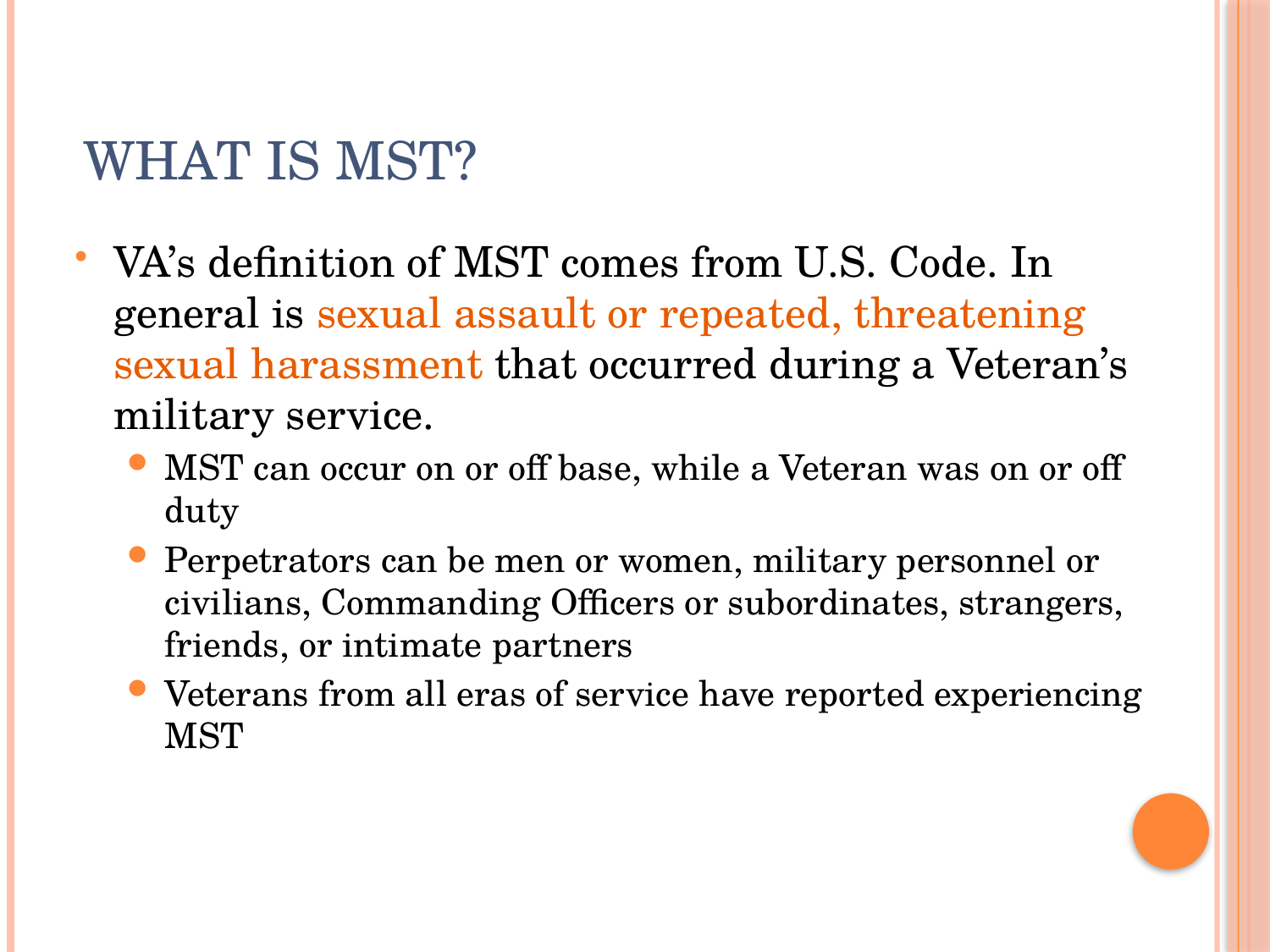

# What is MST?
VA’s definition of MST comes from U.S. Code. In general is sexual assault or repeated, threatening sexual harassment that occurred during a Veteran’s military service.
MST can occur on or off base, while a Veteran was on or off duty
Perpetrators can be men or women, military personnel or civilians, Commanding Officers or subordinates, strangers, friends, or intimate partners
Veterans from all eras of service have reported experiencing MST